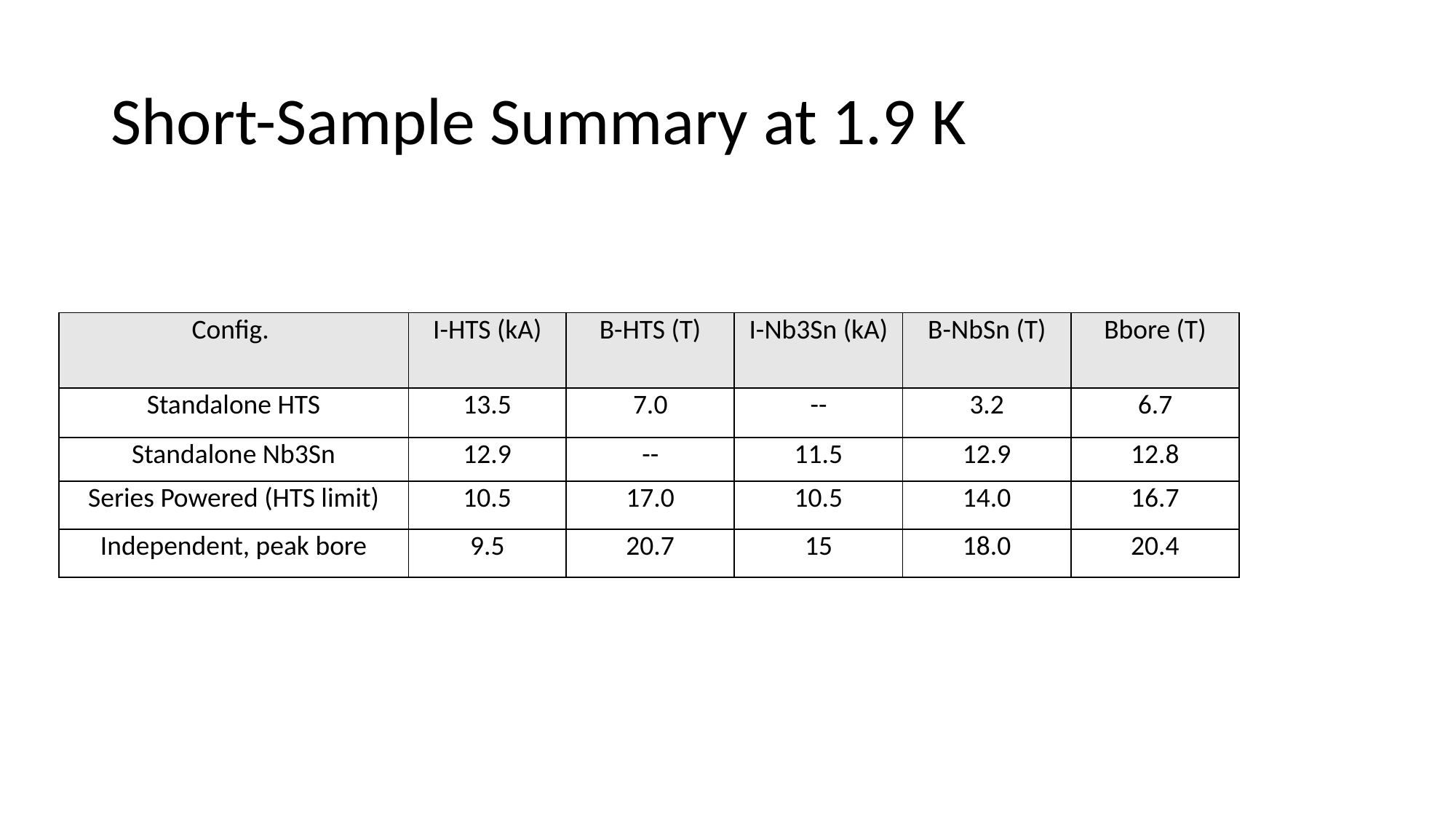

# Short-Sample Summary at 1.9 K
| Config. | I-HTS (kA) | B-HTS (T) | I-Nb3Sn (kA) | B-NbSn (T) | Bbore (T) |
| --- | --- | --- | --- | --- | --- |
| Standalone HTS | 13.5 | 7.0 | -- | 3.2 | 6.7 |
| Standalone Nb3Sn | 12.9 | -- | 11.5 | 12.9 | 12.8 |
| Series Powered (HTS limit) | 10.5 | 17.0 | 10.5 | 14.0 | 16.7 |
| Independent, peak bore | 9.5 | 20.7 | 15 | 18.0 | 20.4 |